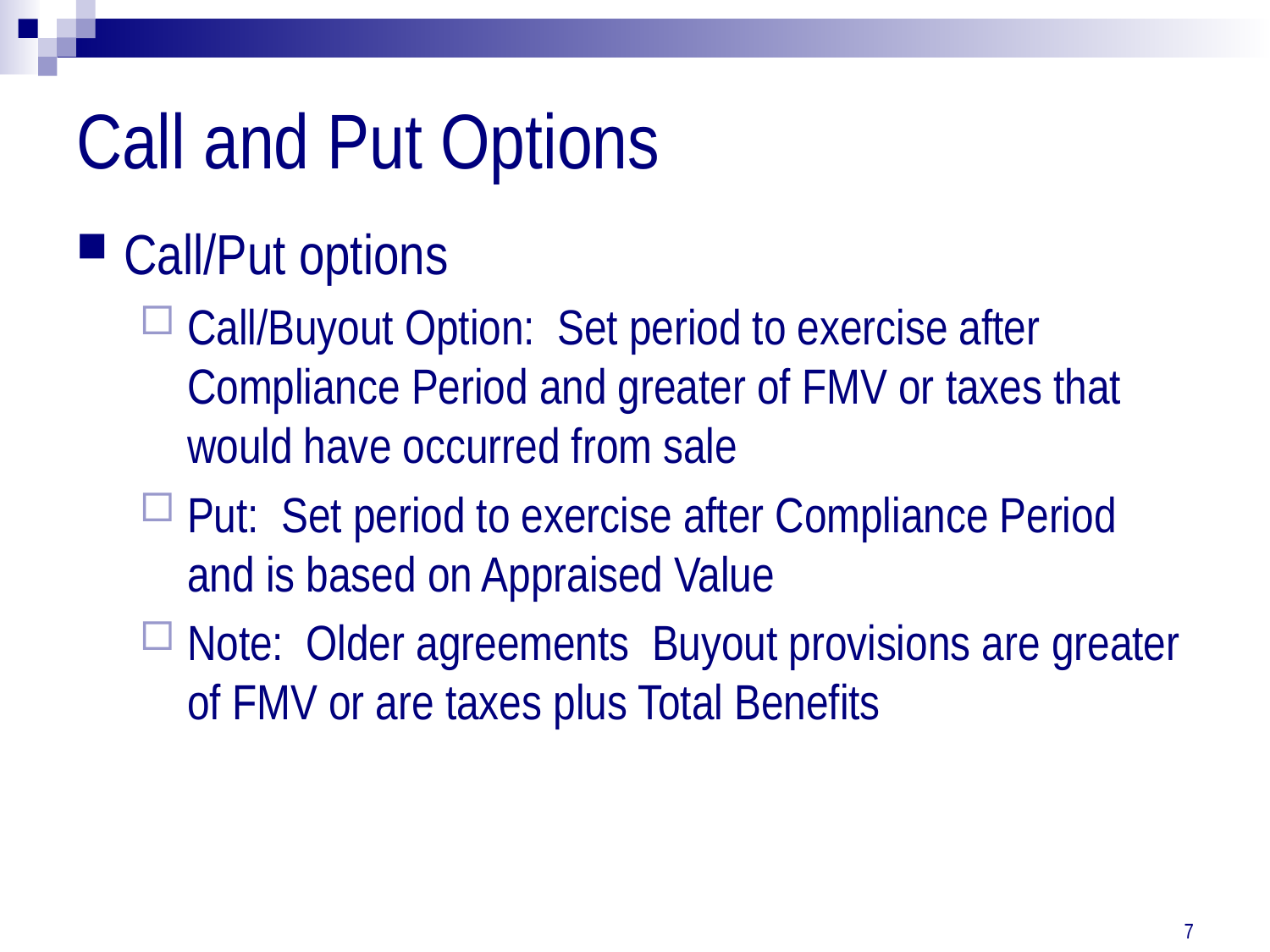

# Call and Put Options
Call/Put options
Call/Buyout Option:  Set period to exercise after Compliance Period and greater of FMV or taxes that would have occurred from sale
Put:  Set period to exercise after Compliance Period and is based on Appraised Value
Note:  Older agreements  Buyout provisions are greater of FMV or are taxes plus Total Benefits

7